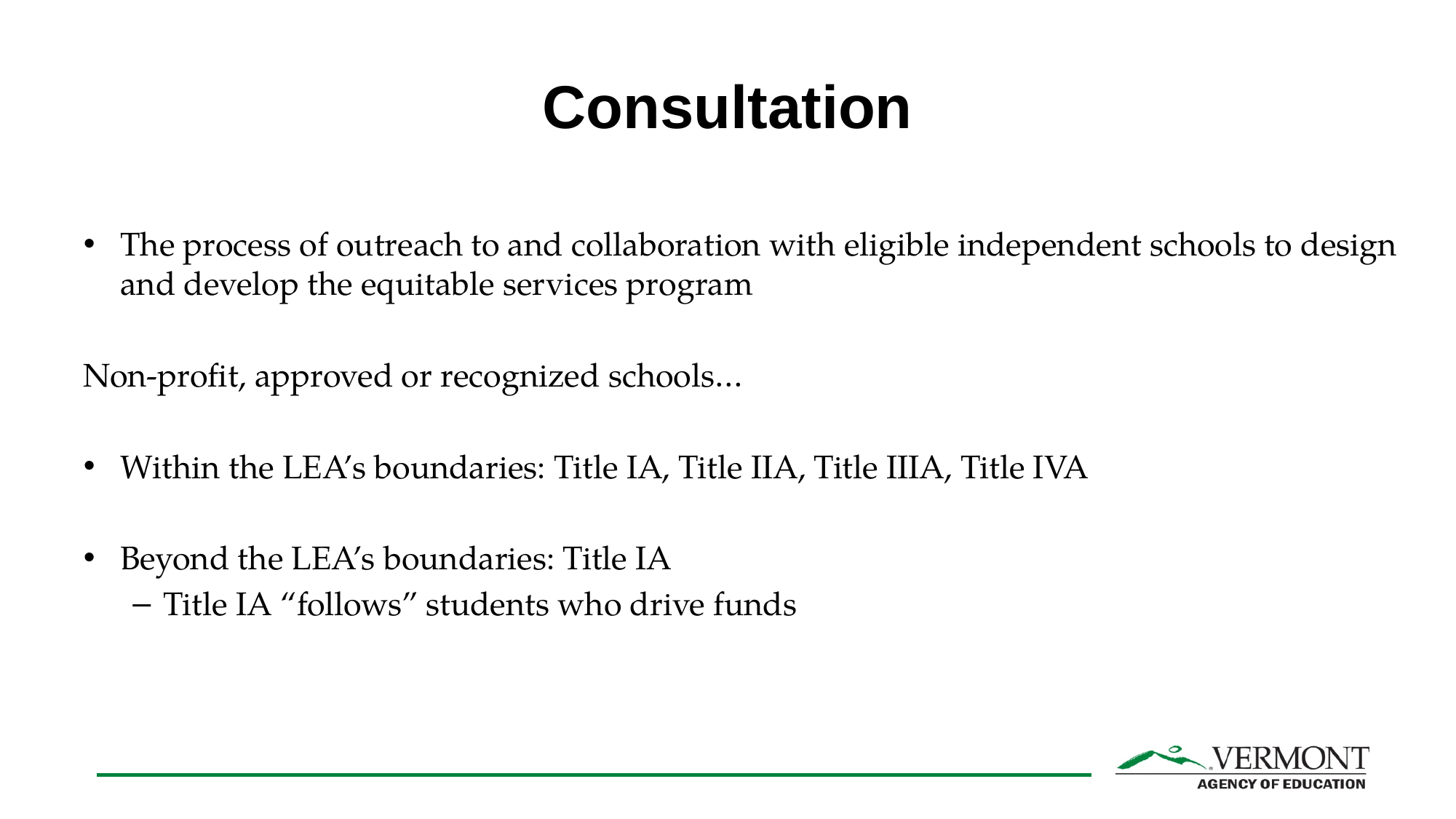

# Consultation
The process of outreach to and collaboration with eligible independent schools to design and develop the equitable services program

Non-profit, approved or recognized schools…

Within the LEA’s boundaries: Title IA, Title IIA, Title IIIA, Title IVA

Beyond the LEA’s boundaries: Title IA
Title IA “follows” students who drive funds